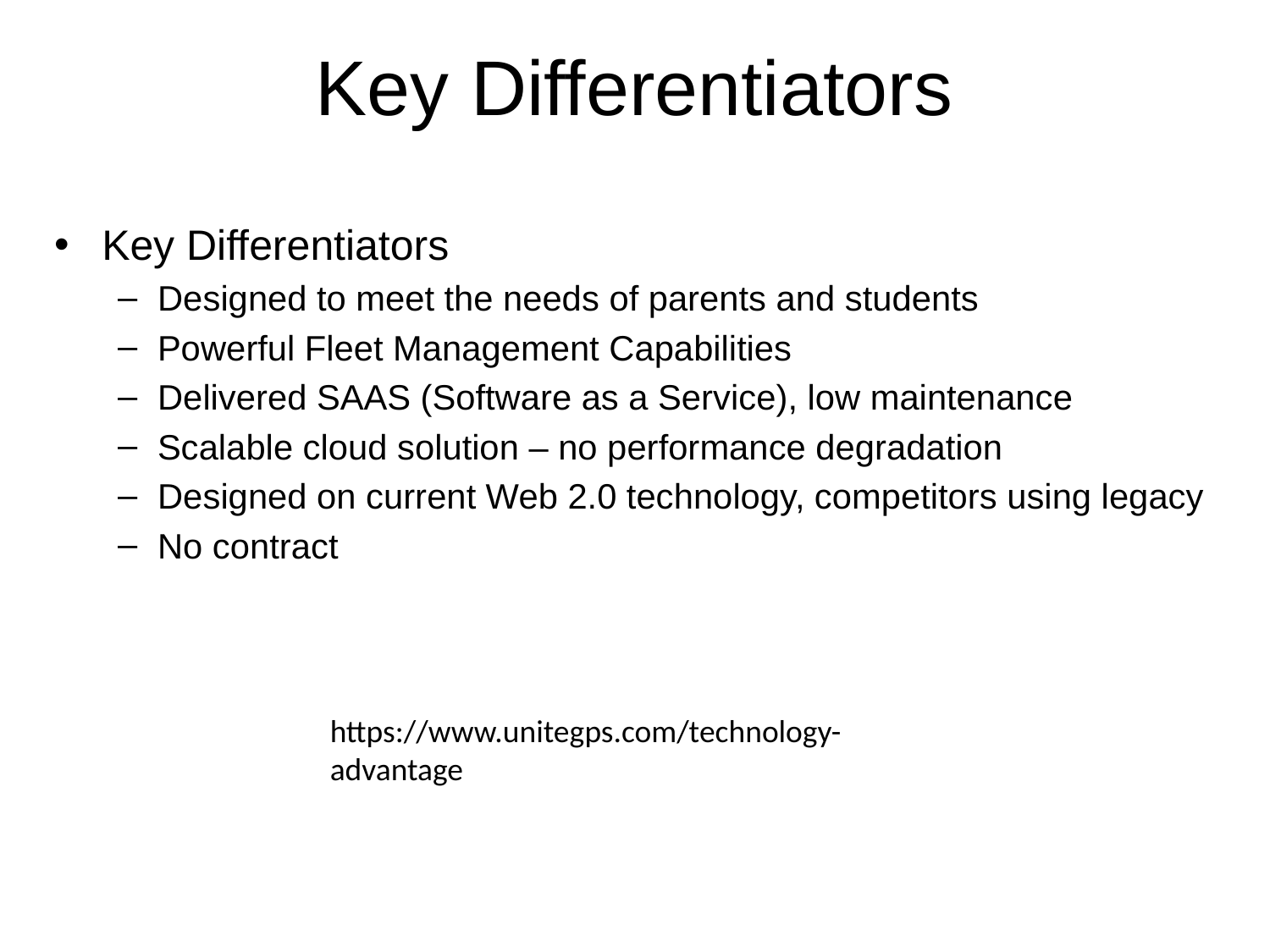

Key Differentiators
Key Differentiators
Designed to meet the needs of parents and students
Powerful Fleet Management Capabilities
Delivered SAAS (Software as a Service), low maintenance
Scalable cloud solution – no performance degradation
Designed on current Web 2.0 technology, competitors using legacy
No contract

https://www.unitegps.com/technology-advantage